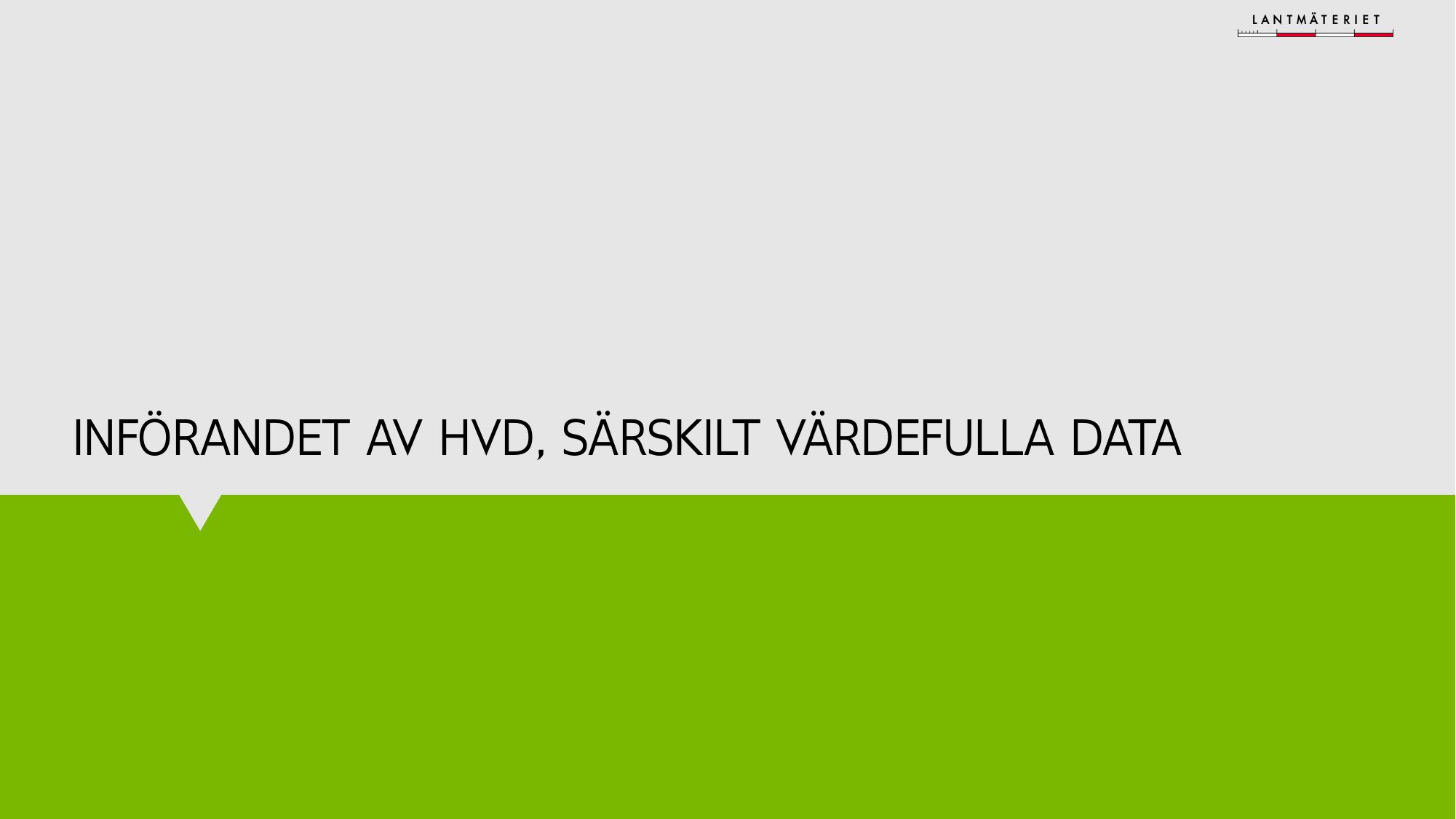

# Införandet av HVD, särskilt värdefulla data